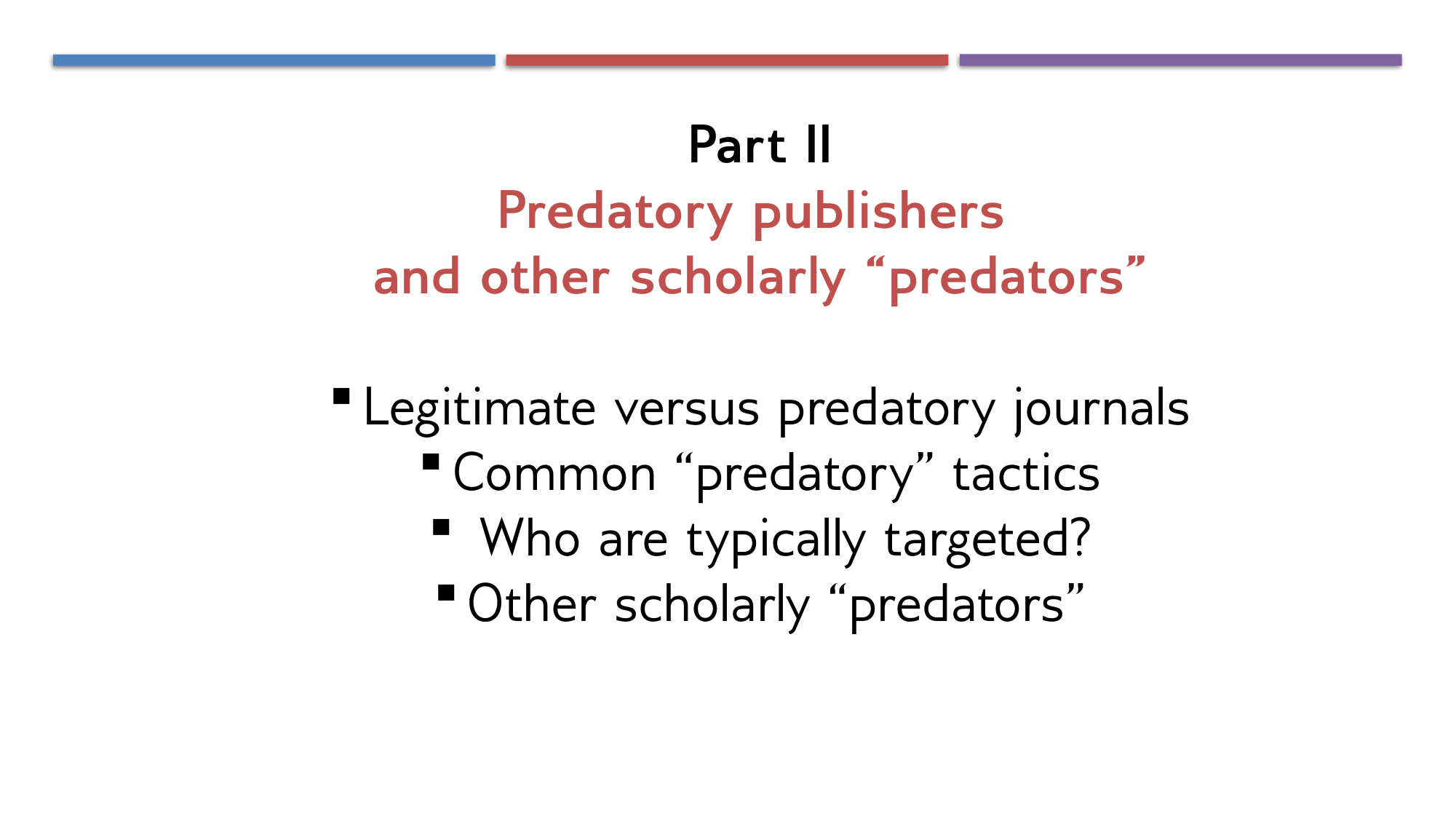

Part II
Predatory publishers
and other scholarly “predators”
Legitimate versus predatory journals
Common “predatory” tactics
 Who are typically targeted?
Other scholarly “predators”